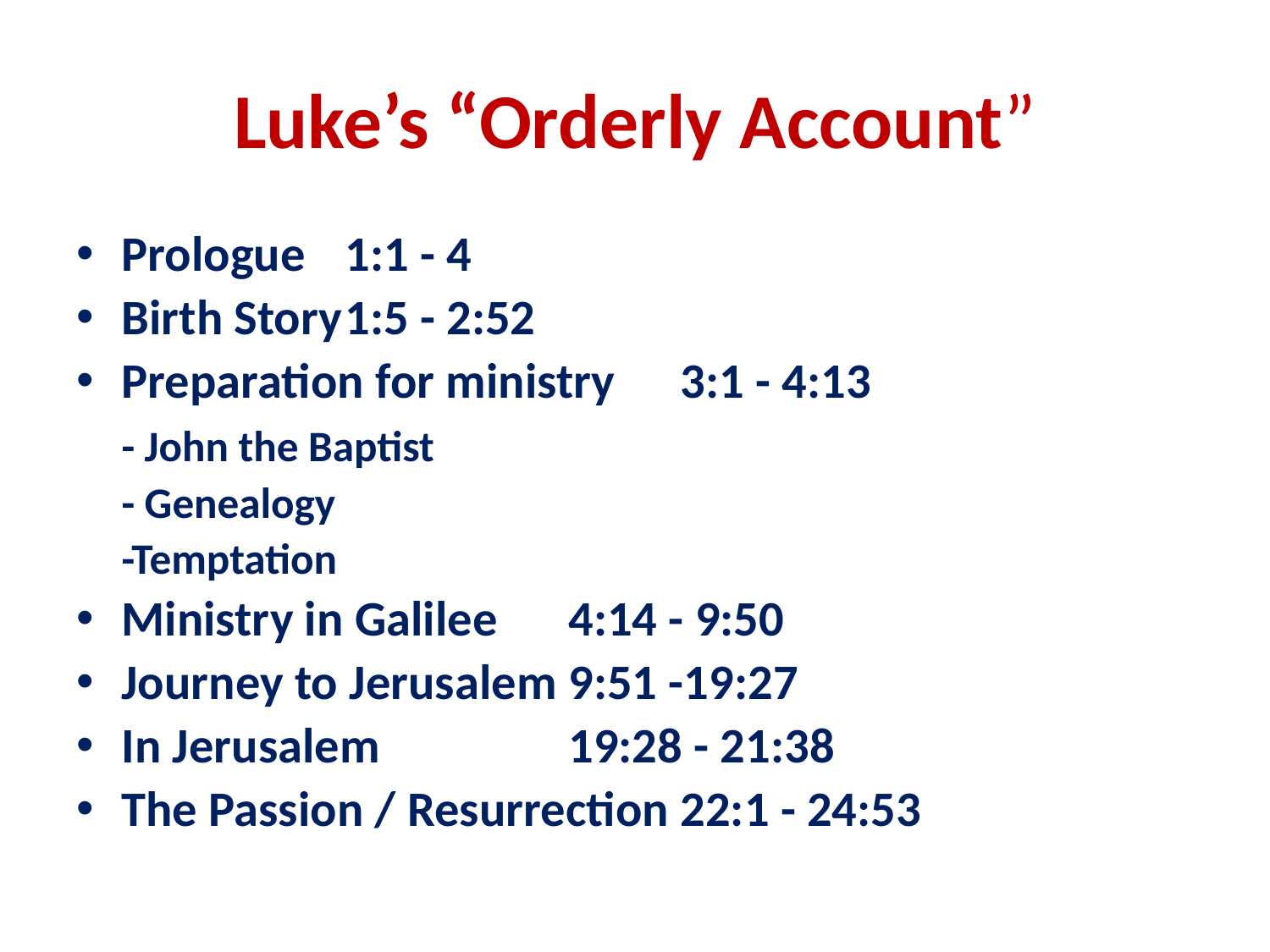

# Luke’s “Orderly Account”
Prologue					1:1 - 4
Birth Story				1:5 - 2:52
Preparation for ministry 		3:1 - 4:13
		- John the Baptist
		- Genealogy
		-Temptation
Ministry in Galilee			4:14 - 9:50
Journey to Jerusalem		9:51 -19:27
In Jerusalem				19:28 - 21:38
The Passion / Resurrection		22:1 - 24:53